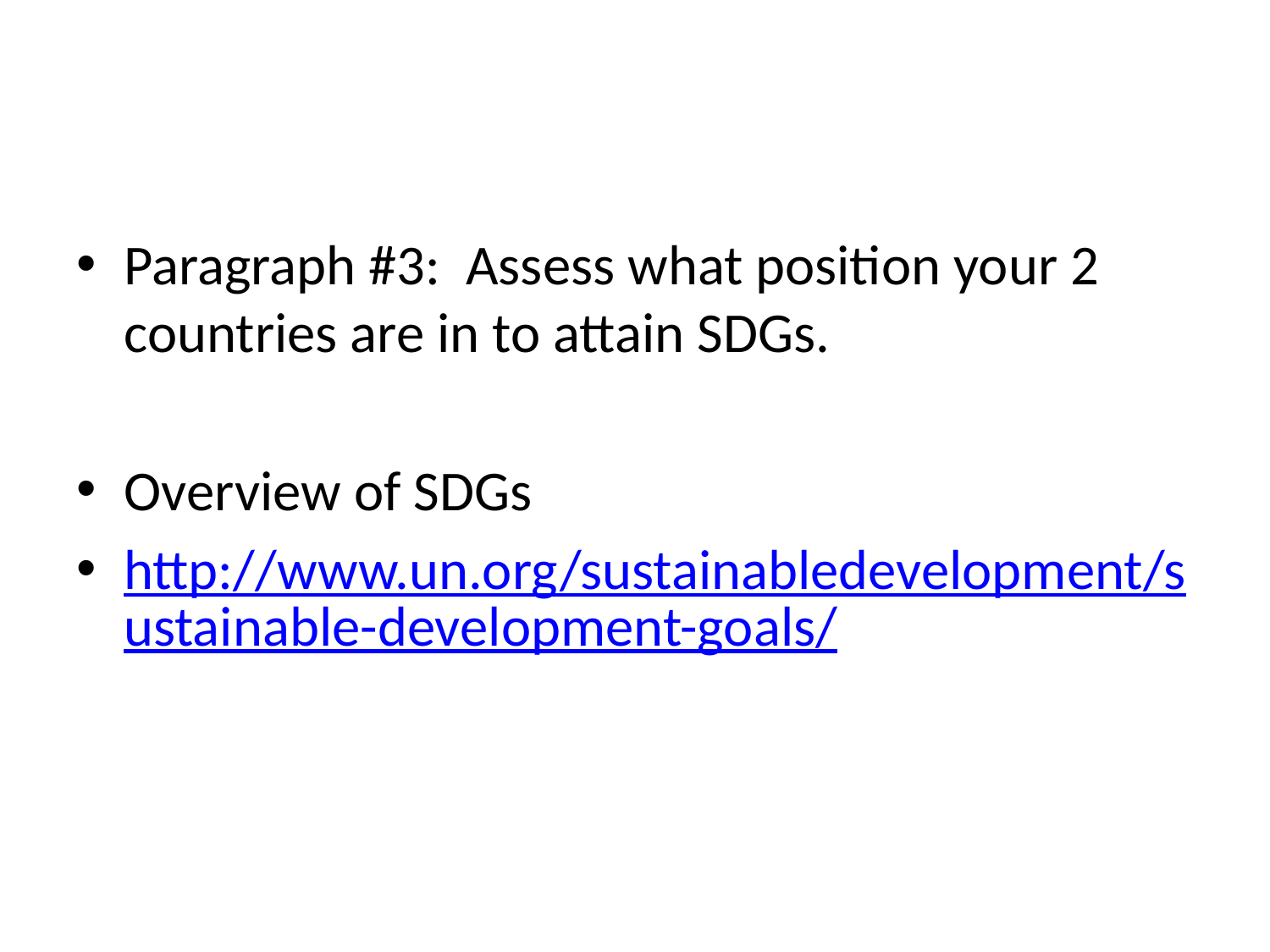

#
Paragraph #3:  Assess what position your 2 countries are in to attain SDGs.

Overview of SDGs
http://www.un.org/sustainabledevelopment/sustainable-development-goals/